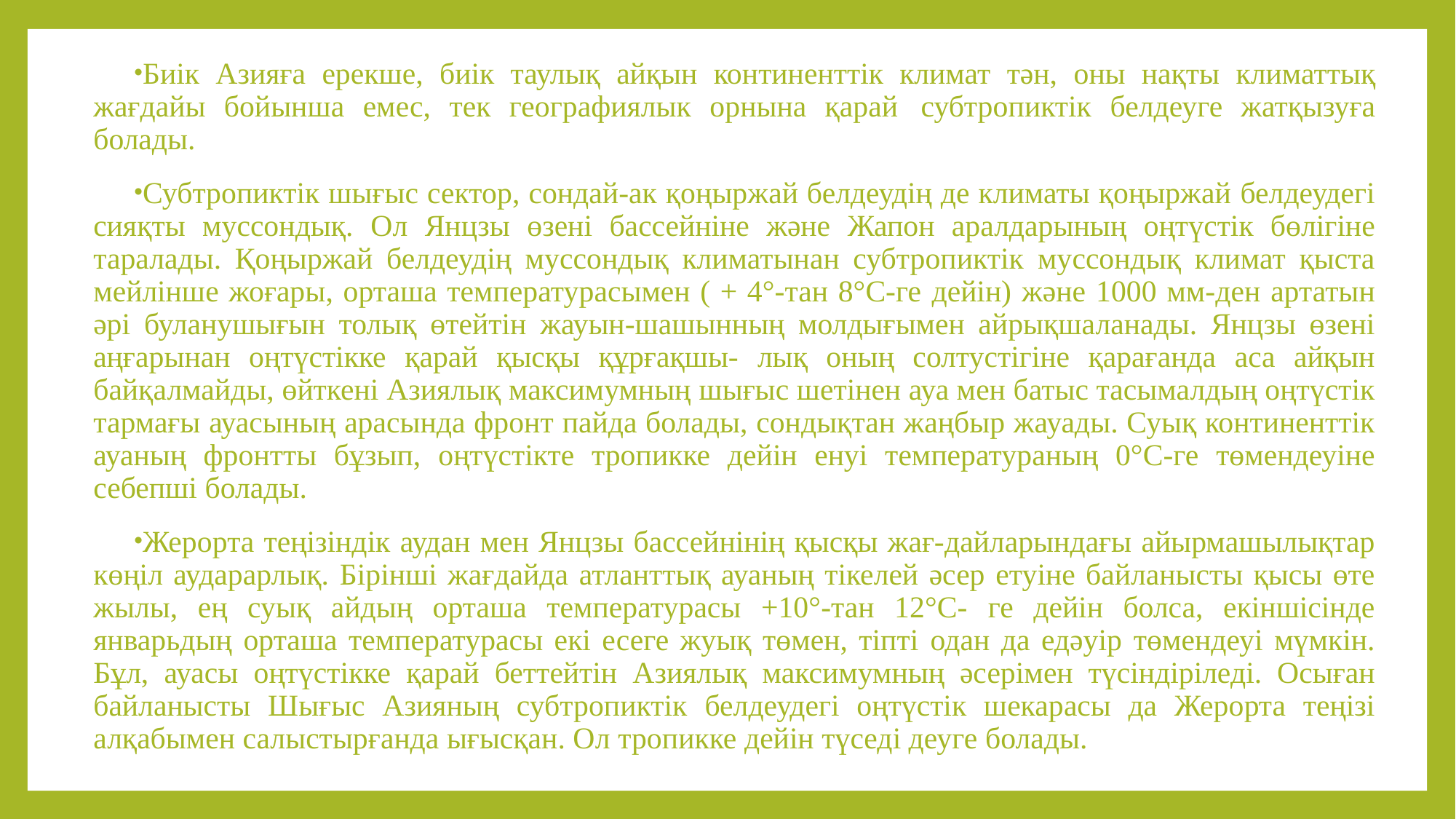

Биік Азияға ерекше, биік таулық айқын континенттік климат тән, оны нақты климаттық жағдайы бойынша емес, тек географиялык орнына қарай субтропиктік белдеуге жатқызуға болады.
Субтропиктік шығыс сектор, сондай-ак қоңыржай белдеудің де климаты қоңыржай белдеудегі сияқты муссондық. Ол Янцзы өзені бассейніне және Жапон аралдарының оңтүстік бөлігіне таралады. Қоңыржай белдеудің муссондық климатынан субтропиктік муссондық климат қыста мейлінше жоғары, орташа температурасымен ( + 4°-тан 8°С-ге дейін) және 1000 мм-ден артатын әрі буланушығын толық өтейтін жауын-шашынның молдығымен айрықшаланады. Янцзы өзені аңғарынан оңтүстікке қарай қысқы құрғақшы- лық оның солтустігіне қарағанда аса айқын байқалмайды, өйткені Азиялық максимумның шығыс шетінен ауа мен батыс тасымалдың оңтүстік тармағы ауасының арасында фронт пайда болады, сондықтан жаңбыр жауады. Суық континенттік ауаның фронтты бұзып, оңтүстікте тропикке дейін енуі температураның 0°С-ге төмендеуіне себепші болады.
Жерорта теңізіндік аудан мен Янцзы бассейнінің қысқы жағ-дайларындағы айырмашылықтар көңіл аударарлық. Бірінші жағдайда атланттық ауаның тікелей әсер етуіне байланысты қысы өте жылы, ең суық айдың орташа температурасы +10°-тан 12°С- ге дейін болса, екіншісінде январьдың орташа температурасы екі есеге жуық төмен, тіпті одан да едәуір төмендеуі мүмкін. Бұл, ауасы оңтүстікке қарай беттейтін Азиялық максимумның әсерімен түсіндіріледі. Осыған байланысты Шығыс Азияның субтропиктік белдеудегі оңтүстік шекарасы да Жерорта теңізі алқабымен салыстырғанда ығысқан. Ол тропикке дейін түседі деуге болады.